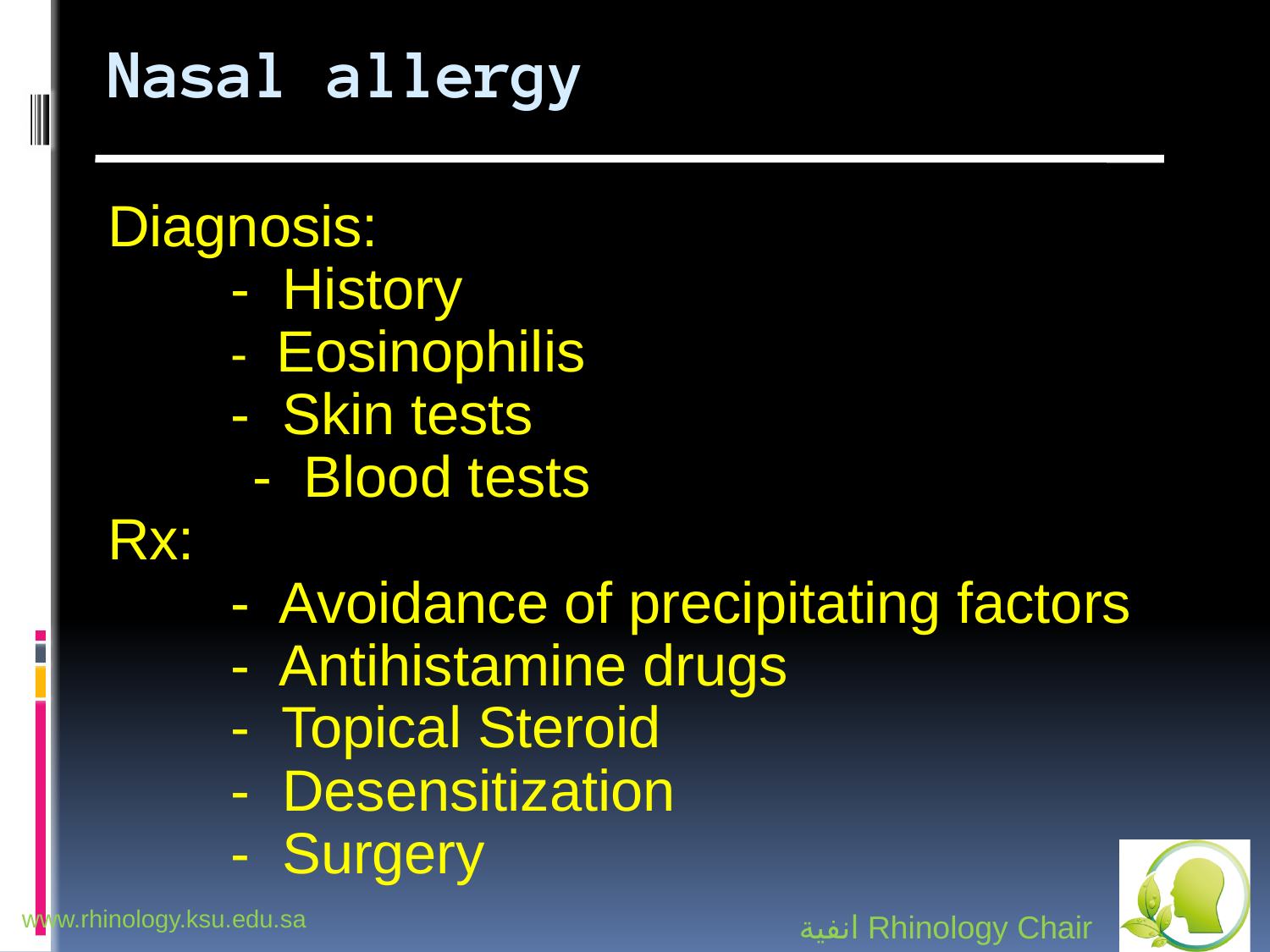

# Nasal allergy

Diagnosis:
	-  History
	-  Eosinophilis
	-  Skin tests
         -  Blood tests
Rx:
	-  Avoidance of precipitating factors
	-  Antihistamine drugs
	-  Topical Steroid
	-  Desensitization
	-  Surgery